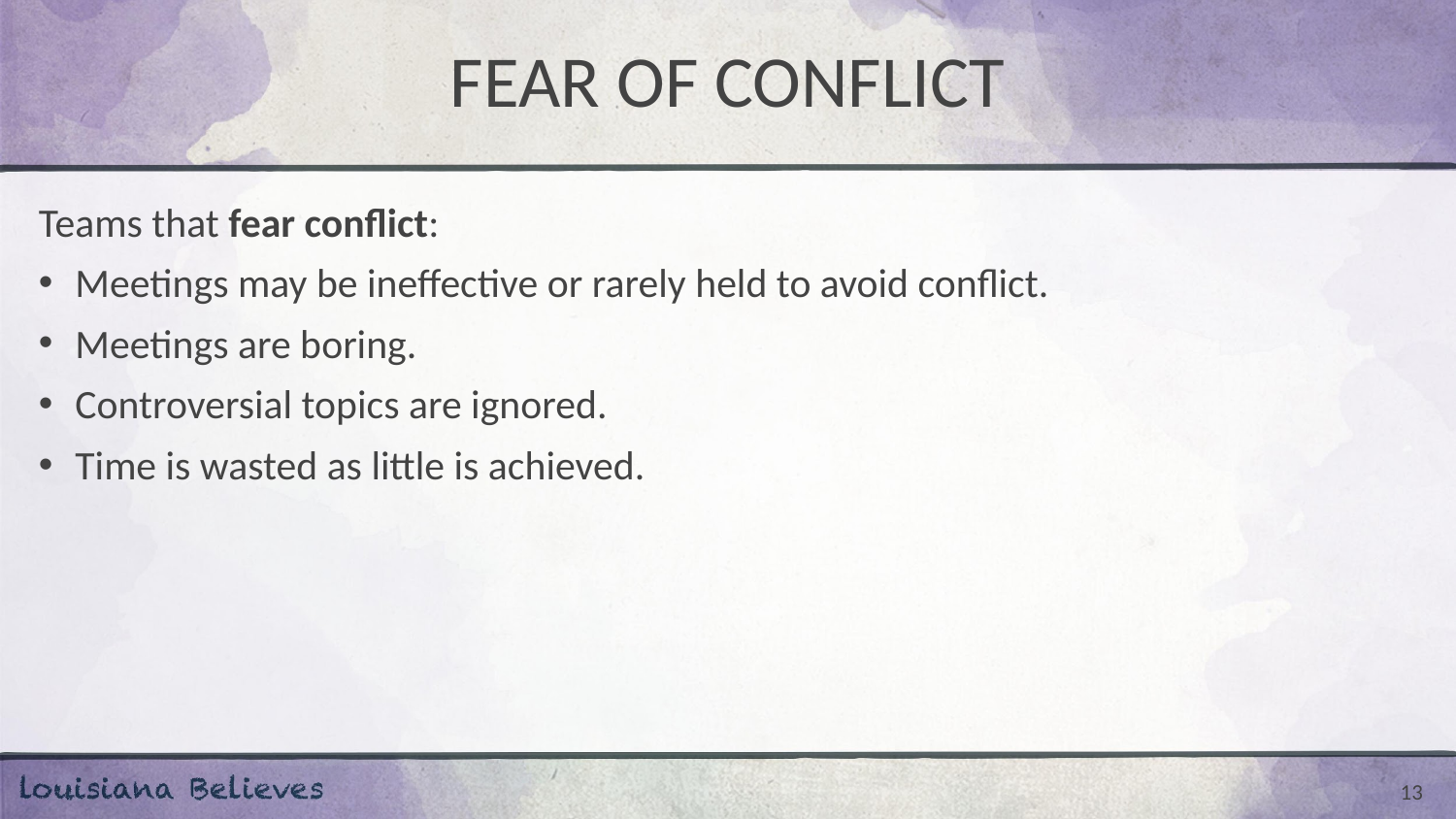

# FEAR OF CONFLICT
Teams that fear conflict:
Meetings may be ineffective or rarely held to avoid conflict.
Meetings are boring.
Controversial topics are ignored.
Time is wasted as little is achieved.